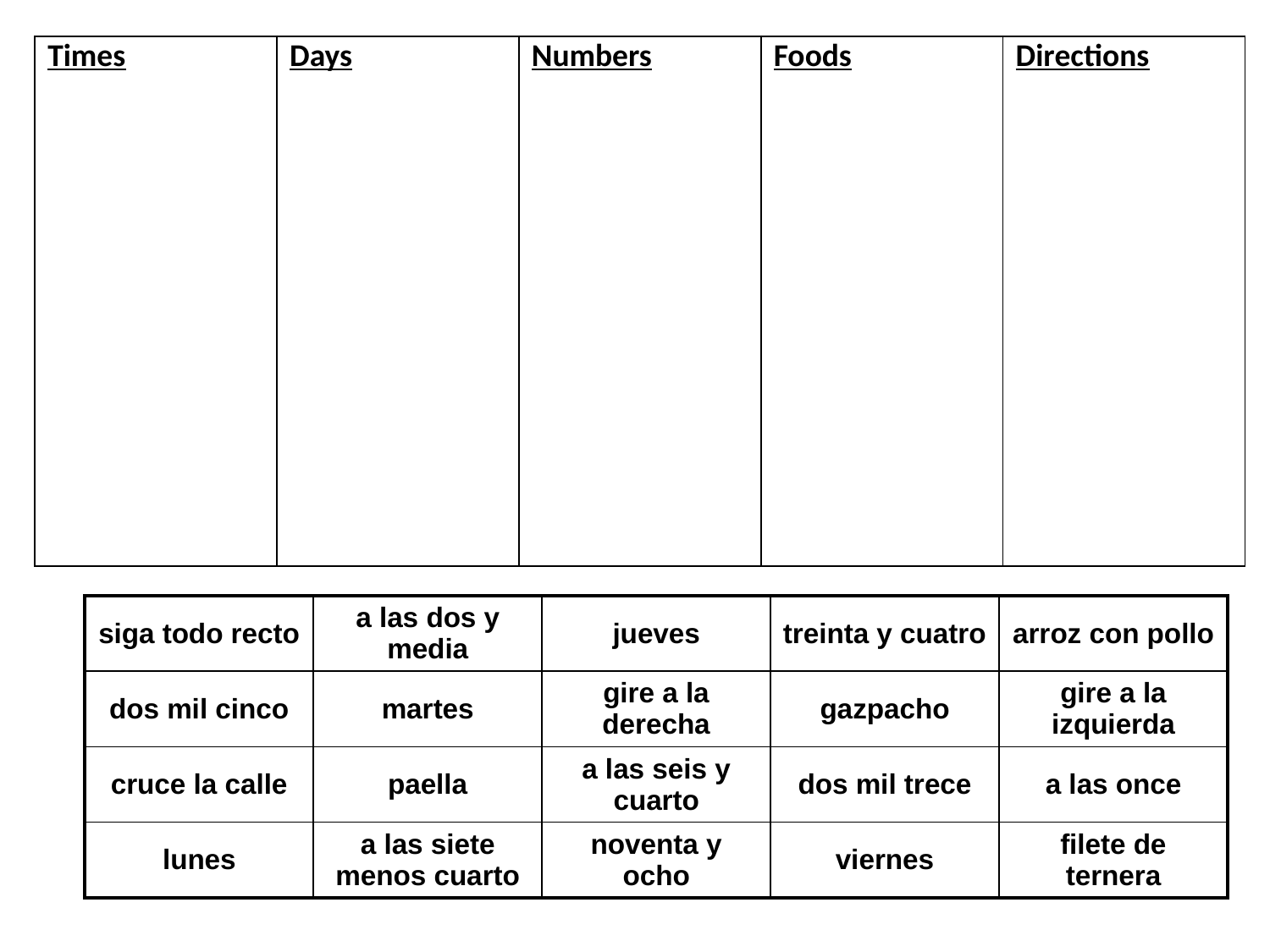

| Times | Days | Numbers | Foods | Directions |
| --- | --- | --- | --- | --- |
| siga todo recto | a las dos y media | jueves | treinta y cuatro | arroz con pollo |
| --- | --- | --- | --- | --- |
| dos mil cinco | martes | gire a la derecha | gazpacho | gire a la izquierda |
| cruce la calle | paella | a las seis y cuarto | dos mil trece | a las once |
| lunes | a las siete menos cuarto | noventa y ocho | viernes | filete de ternera |